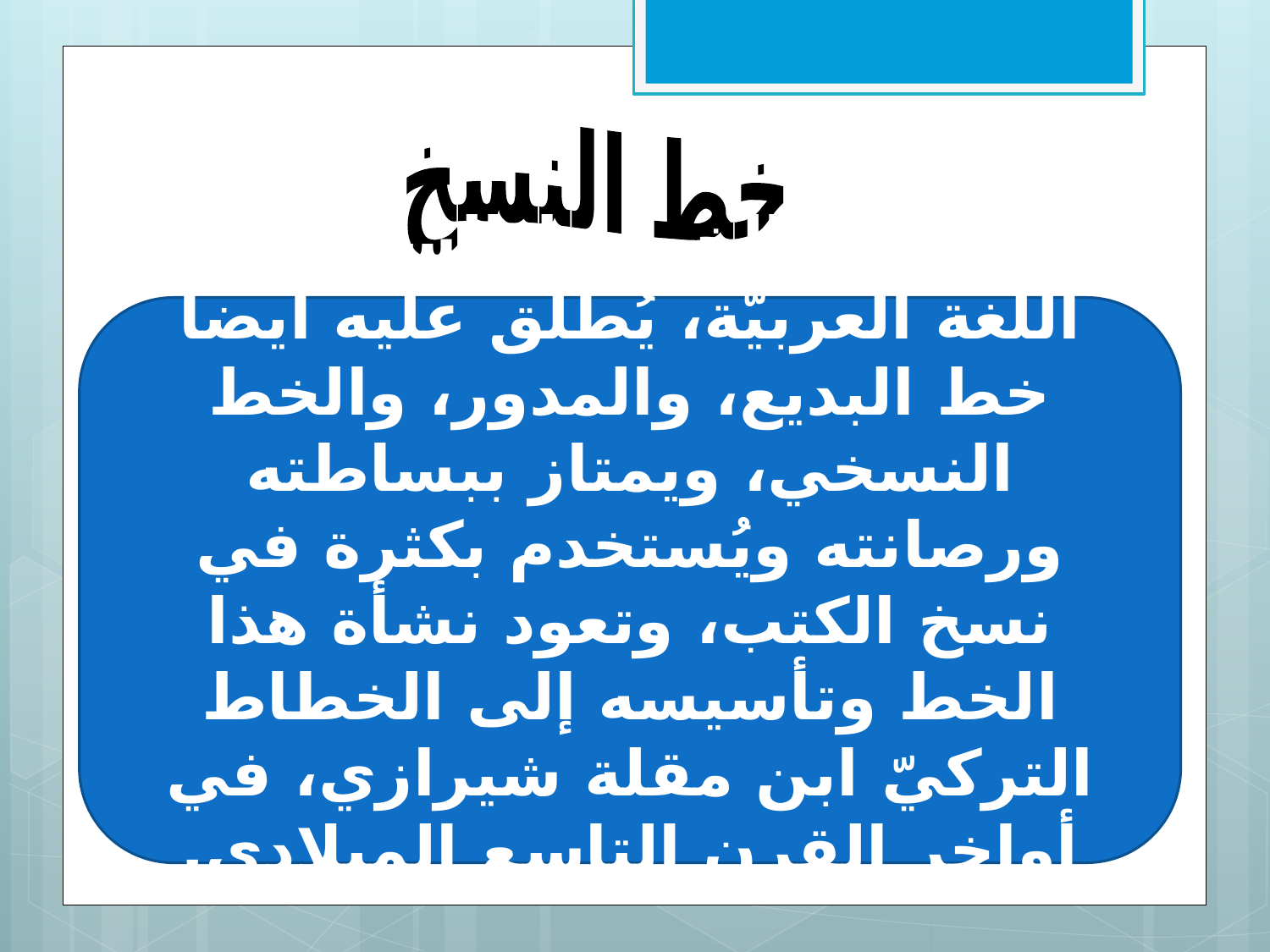

خط النسخ
وهو أحد الخطوط الستة في اللغة العربيّة، يُطلق عليه أيضاً خط البديع، والمدور، والخط النسخي، ويمتاز ببساطته ورصانته ويُستخدم بكثرة في نسخ الكتب، وتعود نشأة هذا الخط وتأسيسه إلى الخطاط التركيّ ابن مقلة شيرازي، في أواخر القرن التاسع الميلادي.